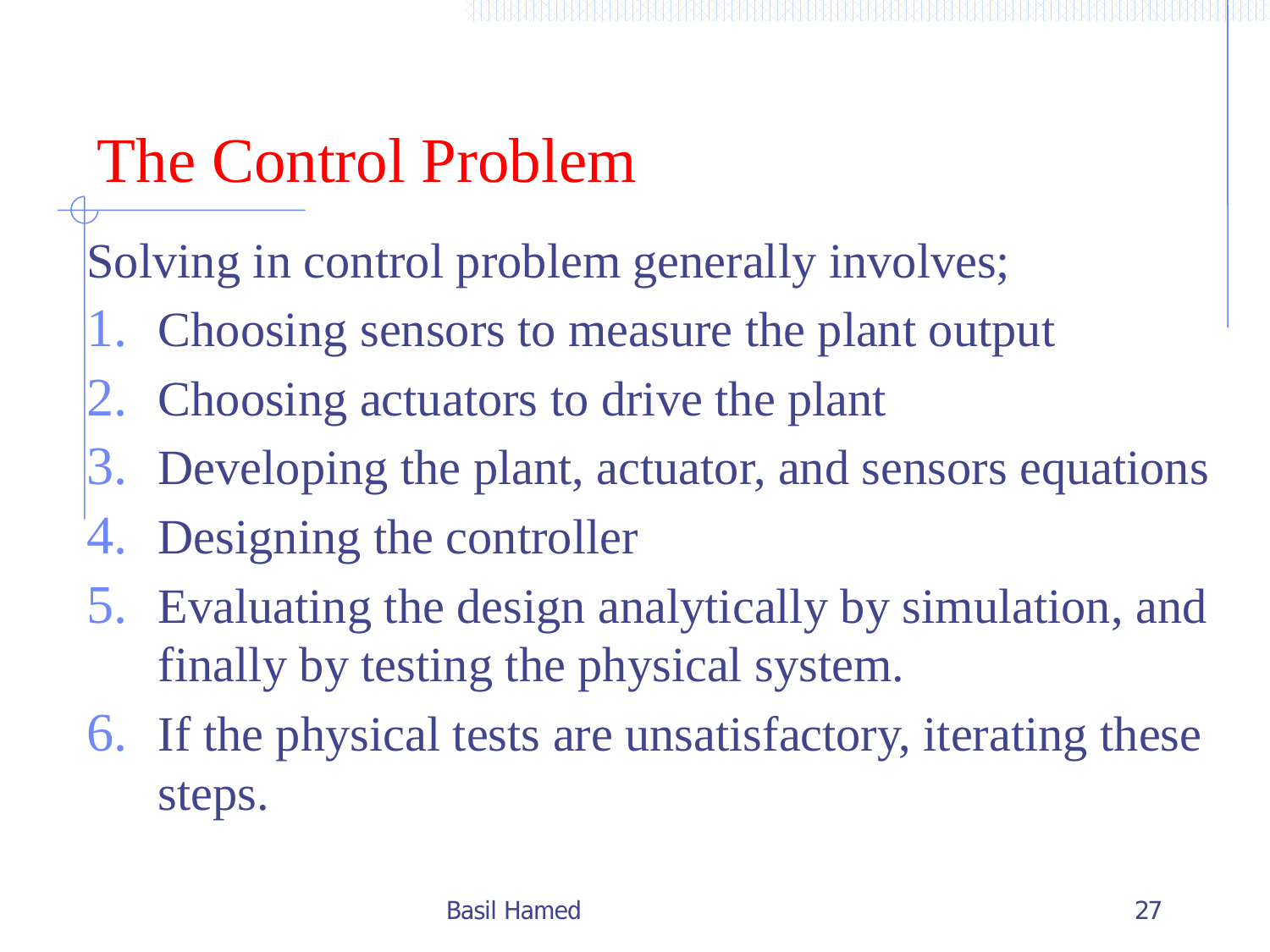

# The Control Problem
Solving in control problem generally involves;
Choosing sensors to measure the plant output
Choosing actuators to drive the plant
Developing the plant, actuator, and sensors equations
Designing the controller
Evaluating the design analytically by simulation, and finally by testing the physical system.
If the physical tests are unsatisfactory, iterating these steps.
Basil Hamed
27